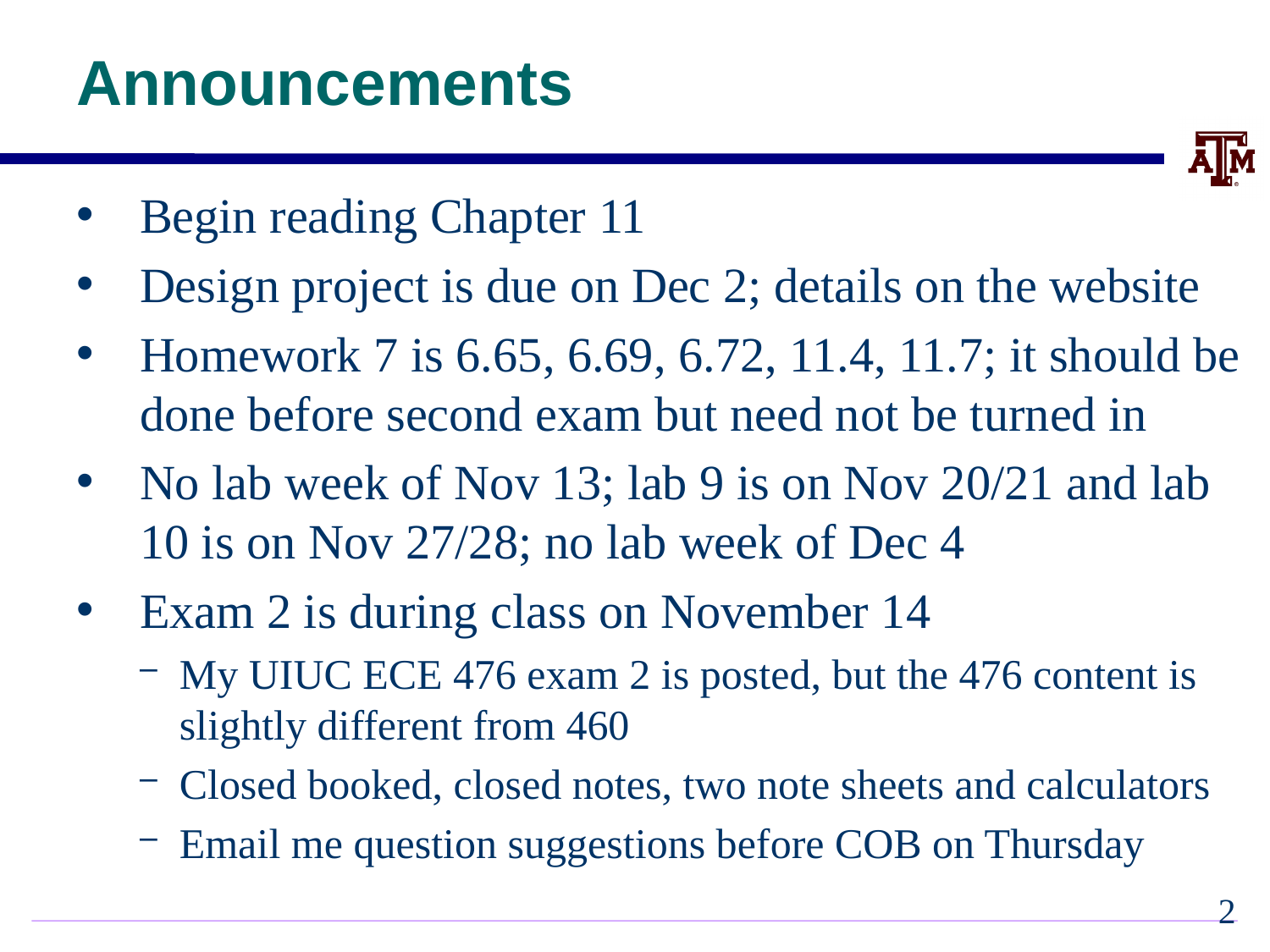

# Announcements
Begin reading Chapter 11
Design project is due on Dec 2; details on the website
Homework 7 is 6.65, 6.69, 6.72, 11.4, 11.7; it should be done before second exam but need not be turned in
No lab week of Nov 13; lab 9 is on Nov 20/21 and lab 10 is on Nov 27/28; no lab week of Dec 4
Exam 2 is during class on November 14
My UIUC ECE 476 exam 2 is posted, but the 476 content is slightly different from 460
Closed booked, closed notes, two note sheets and calculators
Email me question suggestions before COB on Thursday
2